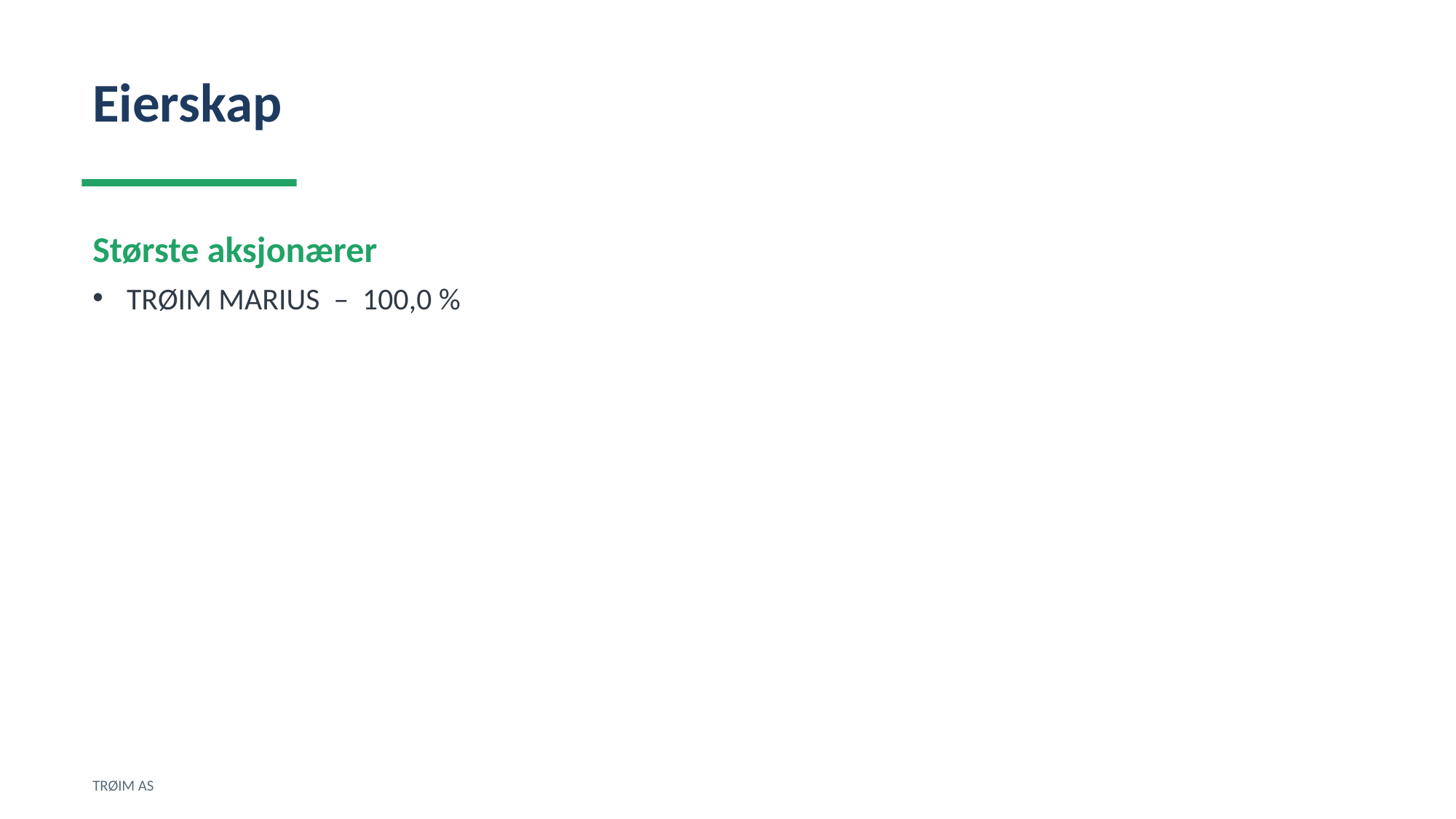

Eierskap

Største aksjonærer
TRØIM MARIUS  –  100,0 %
TRØIM AS